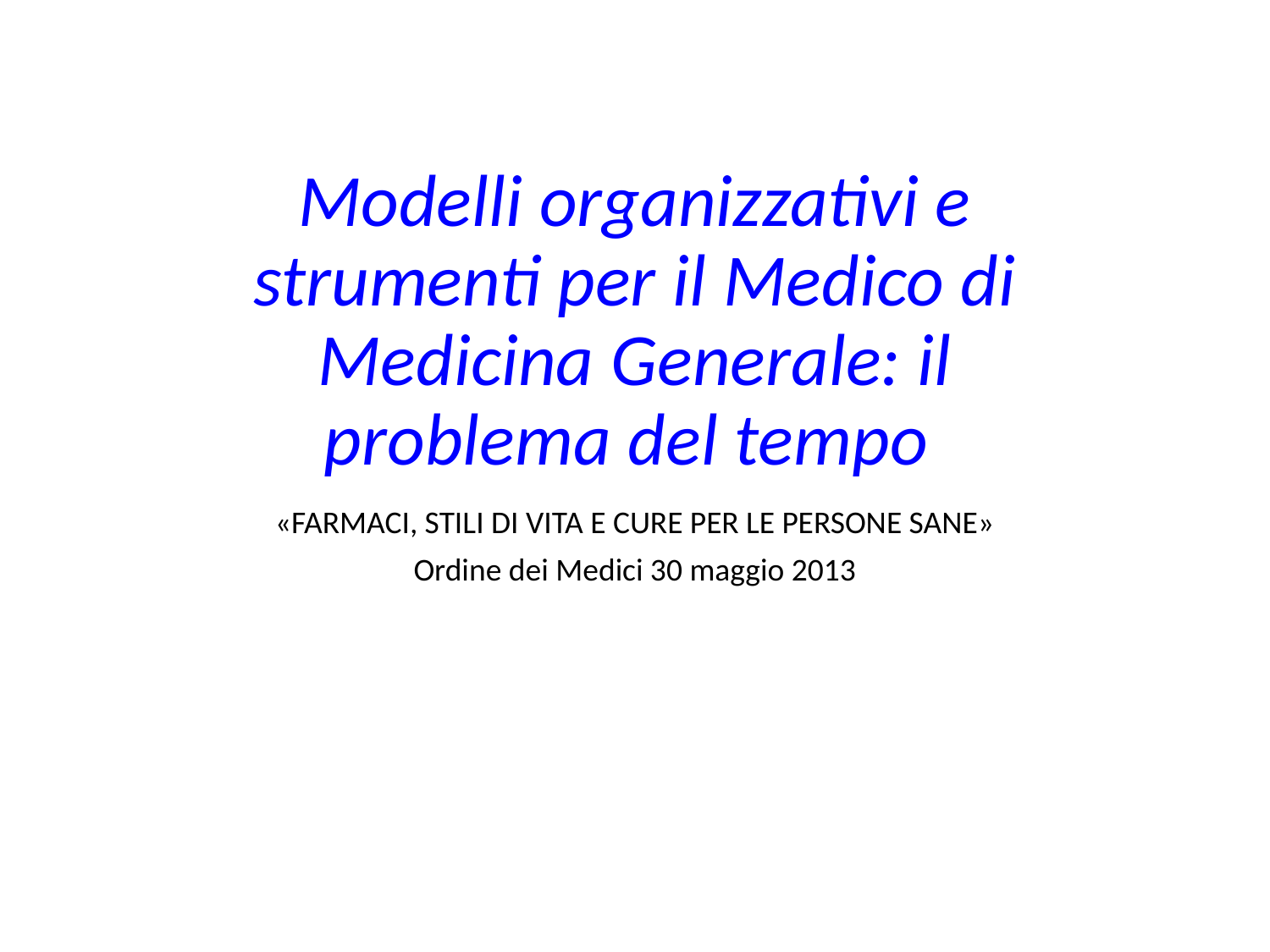

# Modelli organizzativi e strumenti per il Medico di Medicina Generale: il problema del tempo
«FARMACI, STILI DI VITA E CURE PER LE PERSONE SANE»
Ordine dei Medici 30 maggio 2013